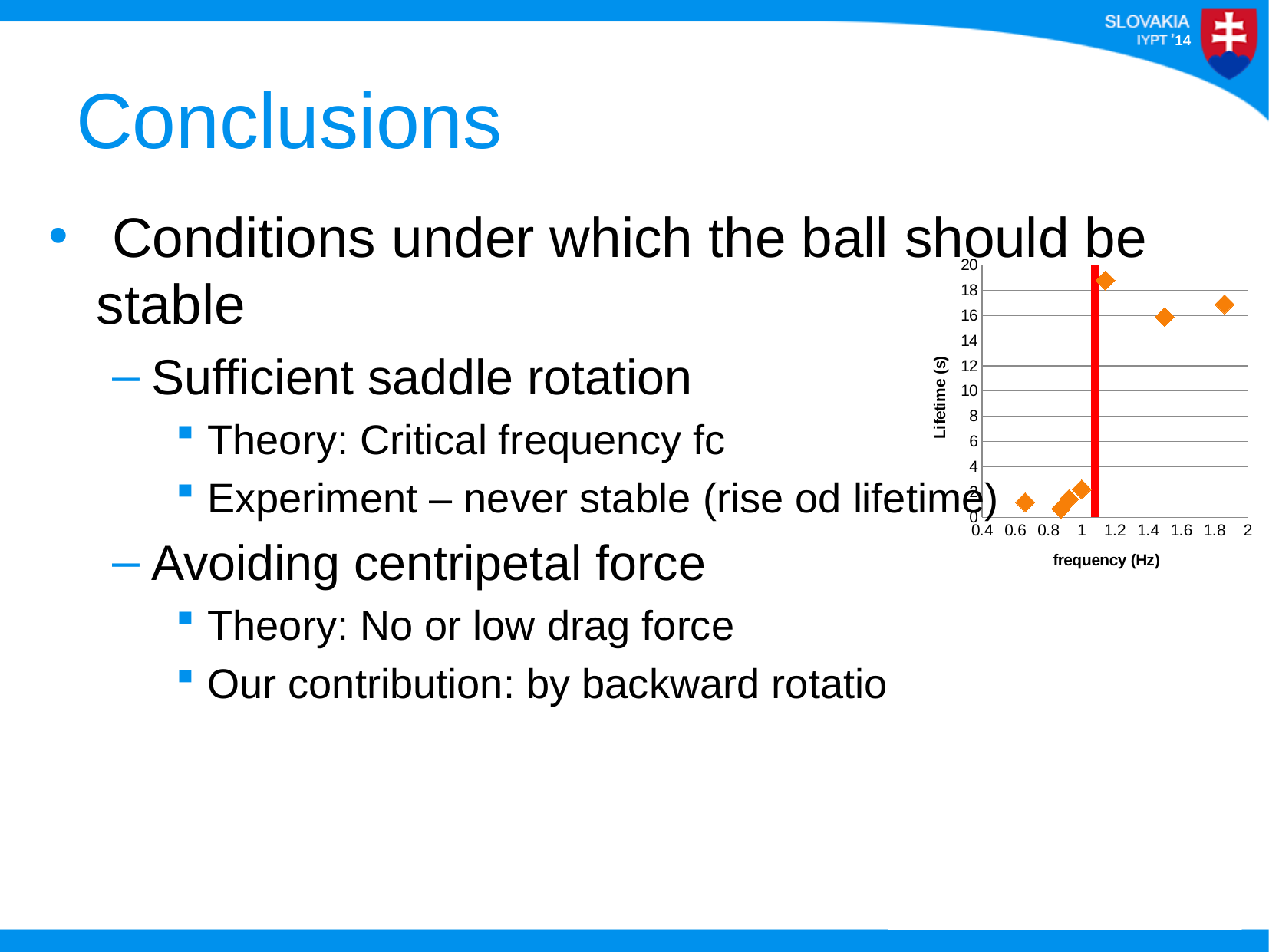

# Conclusions
 Conditions under which the ball should be stable
Sufficient saddle rotation
Theory: Critical frequency fc
Experiment – never stable (rise od lifetime)
Avoiding centripetal force
Theory: No or low drag force
Our contribution: by backward rotation

### Chart

| Category |  |  |
|---|---|---|